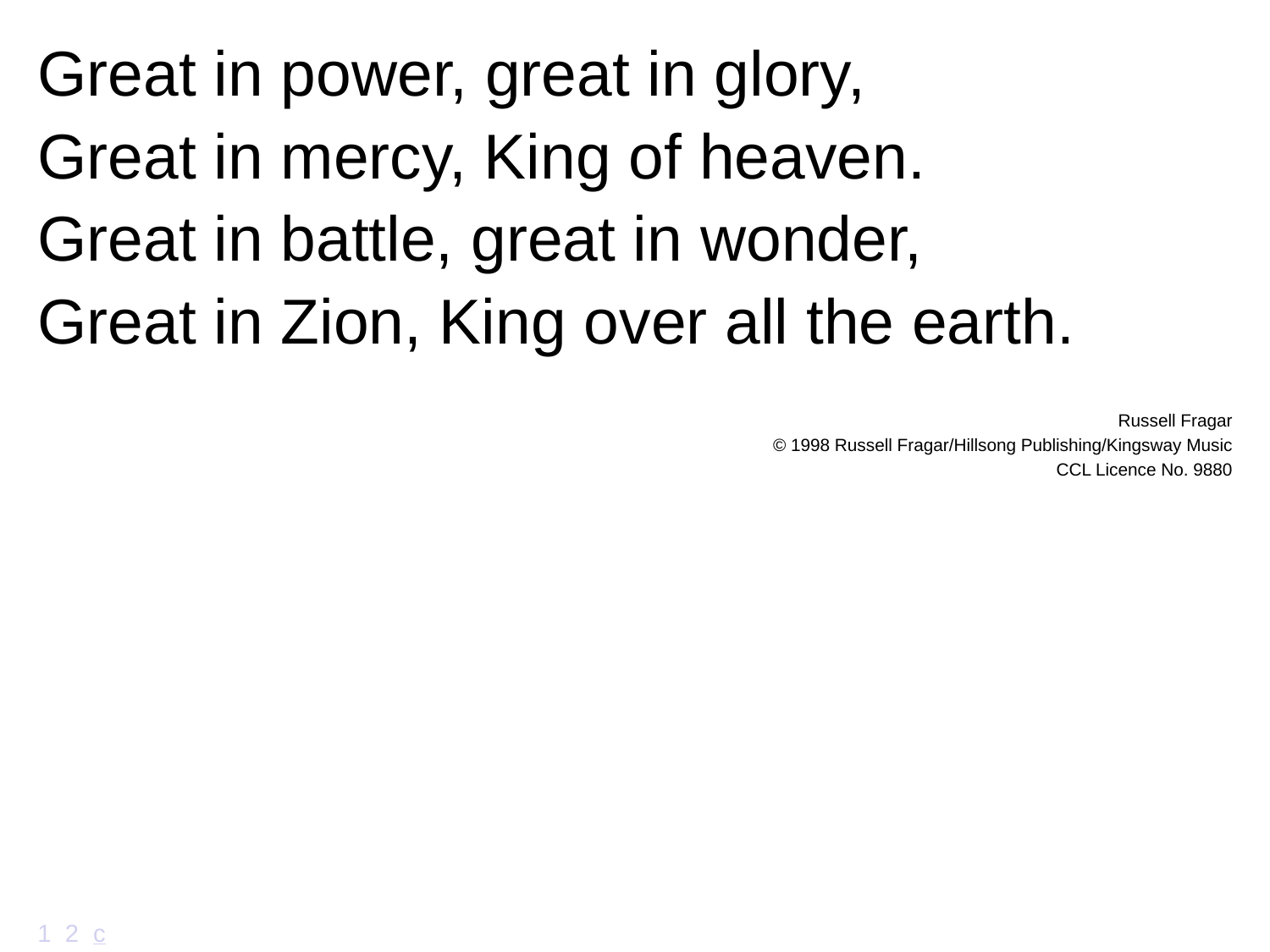

Great in power, great in glory,
Great in mercy, King of heaven.
Great in battle, great in wonder,
Great in Zion, King over all the earth.

Russell Fragar
© 1998 Russell Fragar/Hillsong Publishing/Kingsway Music
CCL Licence No. 9880
# 1  2  c